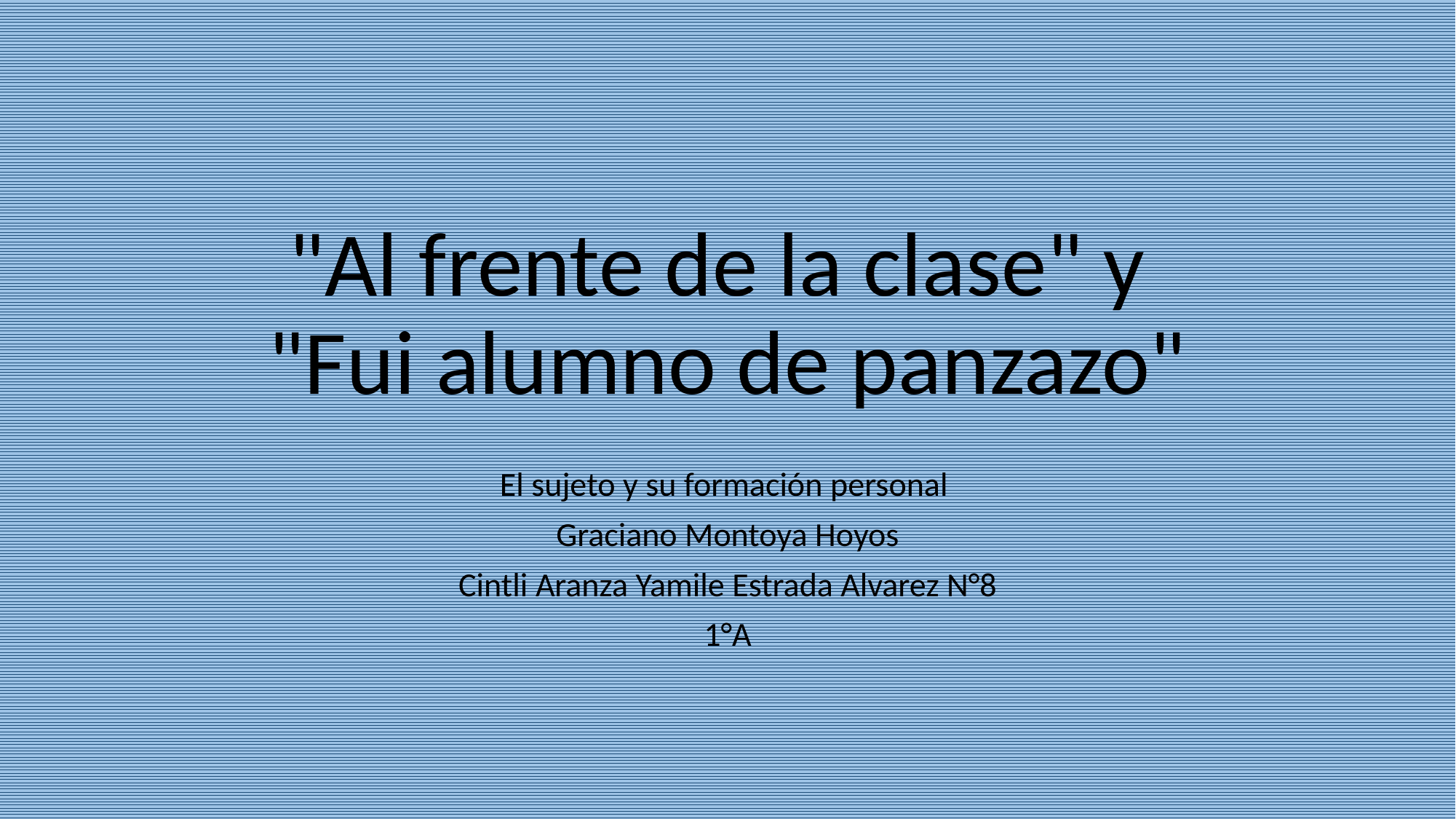

# "Al frente de la clase" y "Fui alumno de panzazo"
El sujeto y su formación personal ​
Graciano Montoya Hoyos​
Cintli Aranza Yamile Estrada Alvarez N°8​
1°A​